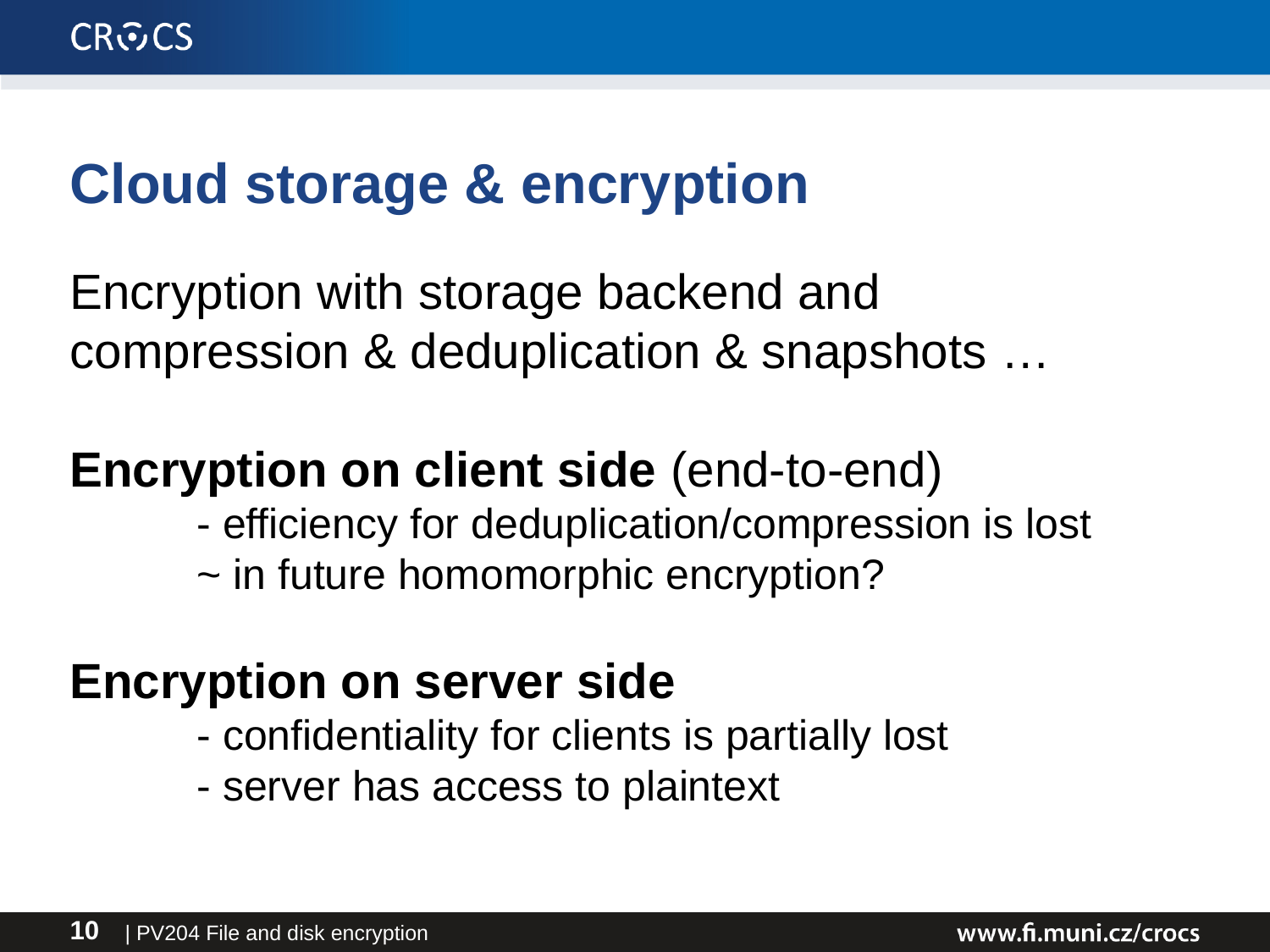

Cloud storage & encryption
Encryption with storage backend and
compression & deduplication & snapshots …

Encryption on client side (end-to-end)
	- efficiency for deduplication/compression is lost
	~ in future homomorphic encryption?
Encryption on server side
	- confidentiality for clients is partially lost
	- server has access to plaintext

| PV204 File and disk encryption
10